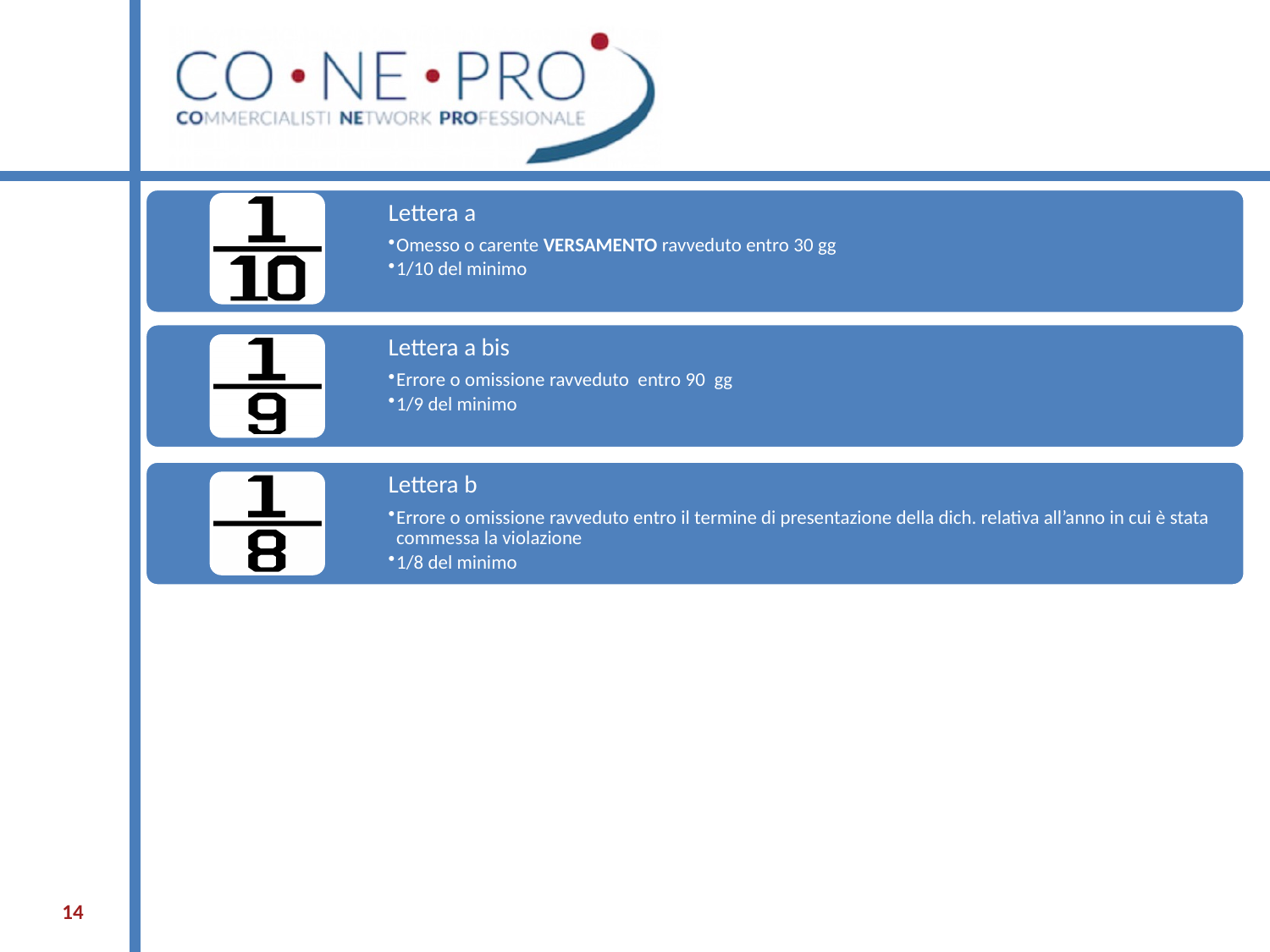

#
Lettera a
Omesso o carente VERSAMENTO ravveduto entro 30 gg
1/10 del minimo
Lettera a bis
Errore o omissione ravveduto  entro 90  gg
1/9 del minimo
Lettera b
Errore o omissione ravveduto entro il termine di presentazione della dich. relativa all’anno in cui è stata commessa la violazione
1/8 del minimo
14